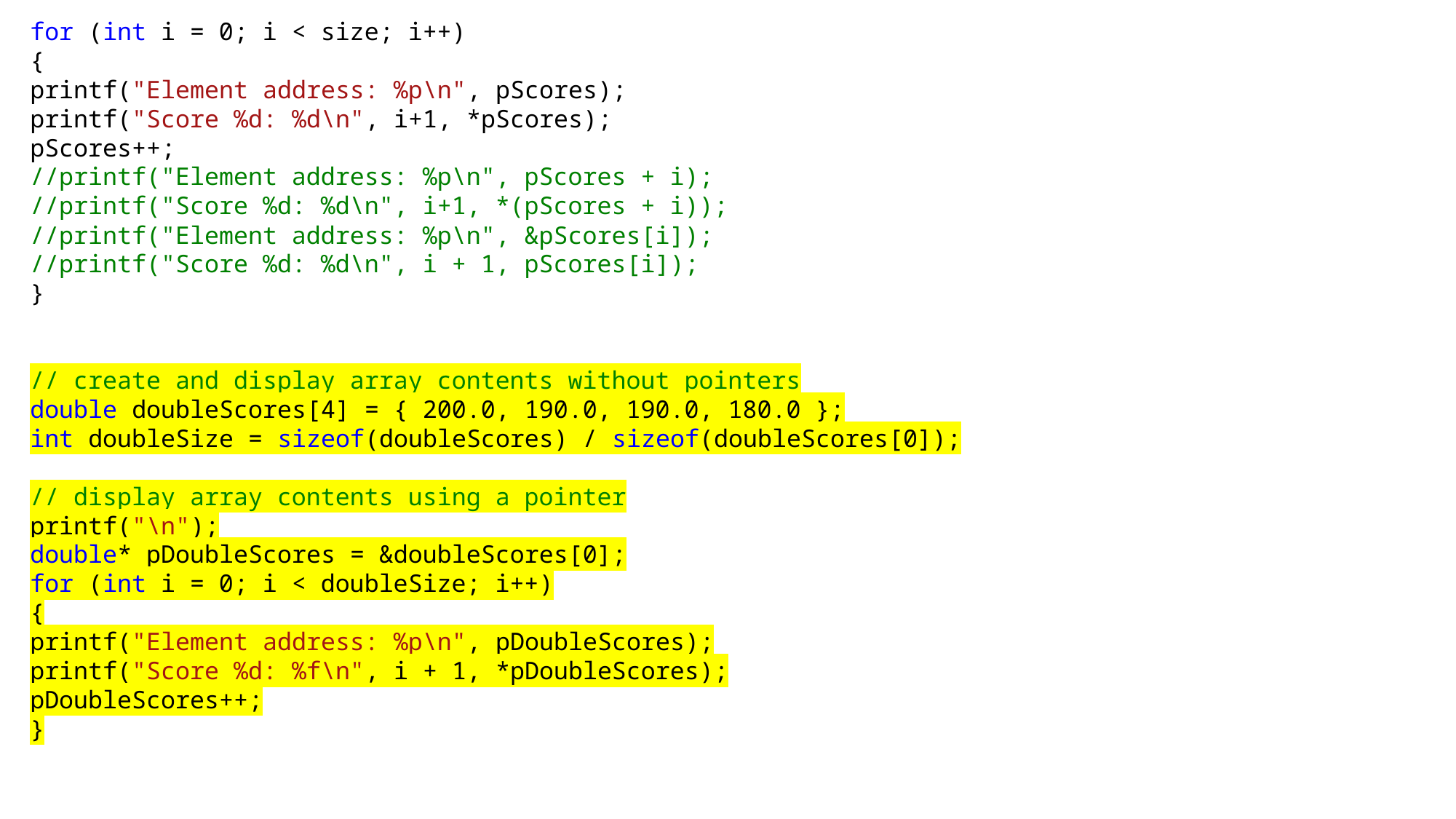

for (int i = 0; i < size; i++)
{
printf("Element address: %p\n", pScores);
printf("Score %d: %d\n", i+1, *pScores);
pScores++;
//printf("Element address: %p\n", pScores + i);
//printf("Score %d: %d\n", i+1, *(pScores + i));
//printf("Element address: %p\n", &pScores[i]);
//printf("Score %d: %d\n", i + 1, pScores[i]);
}

// create and display array contents without pointers
double doubleScores[4] = { 200.0, 190.0, 190.0, 180.0 };
int doubleSize = sizeof(doubleScores) / sizeof(doubleScores[0]);

// display array contents using a pointer
printf("\n");
double* pDoubleScores = &doubleScores[0];
for (int i = 0; i < doubleSize; i++)
{
printf("Element address: %p\n", pDoubleScores);
printf("Score %d: %f\n", i + 1, *pDoubleScores);
pDoubleScores++;
}